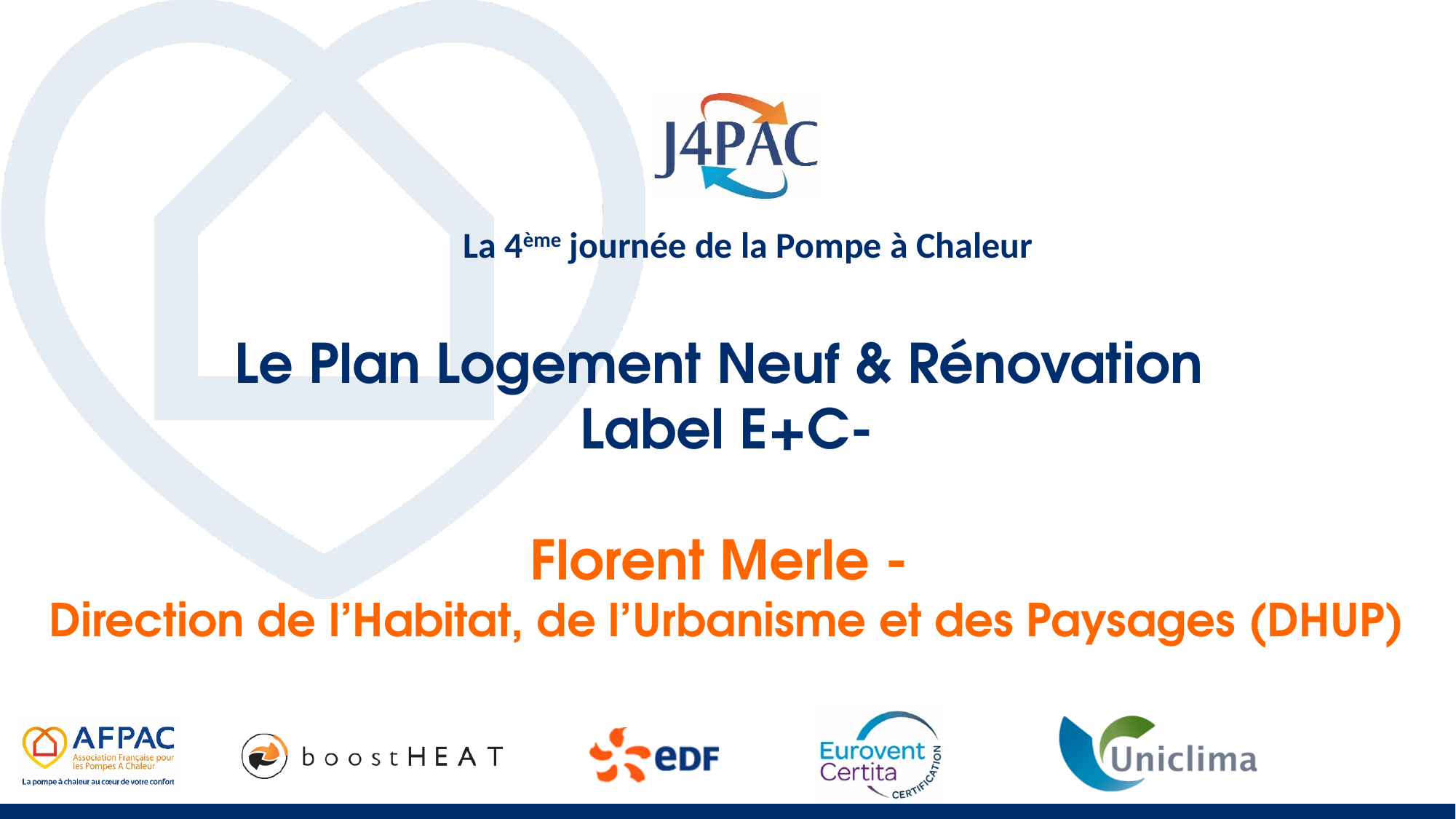

Le Plan Logement Neuf & Rénovation
Label E+C-

Florent Merle -
Direction de l’Habitat, de l’Urbanisme et des Paysages (DHUP)